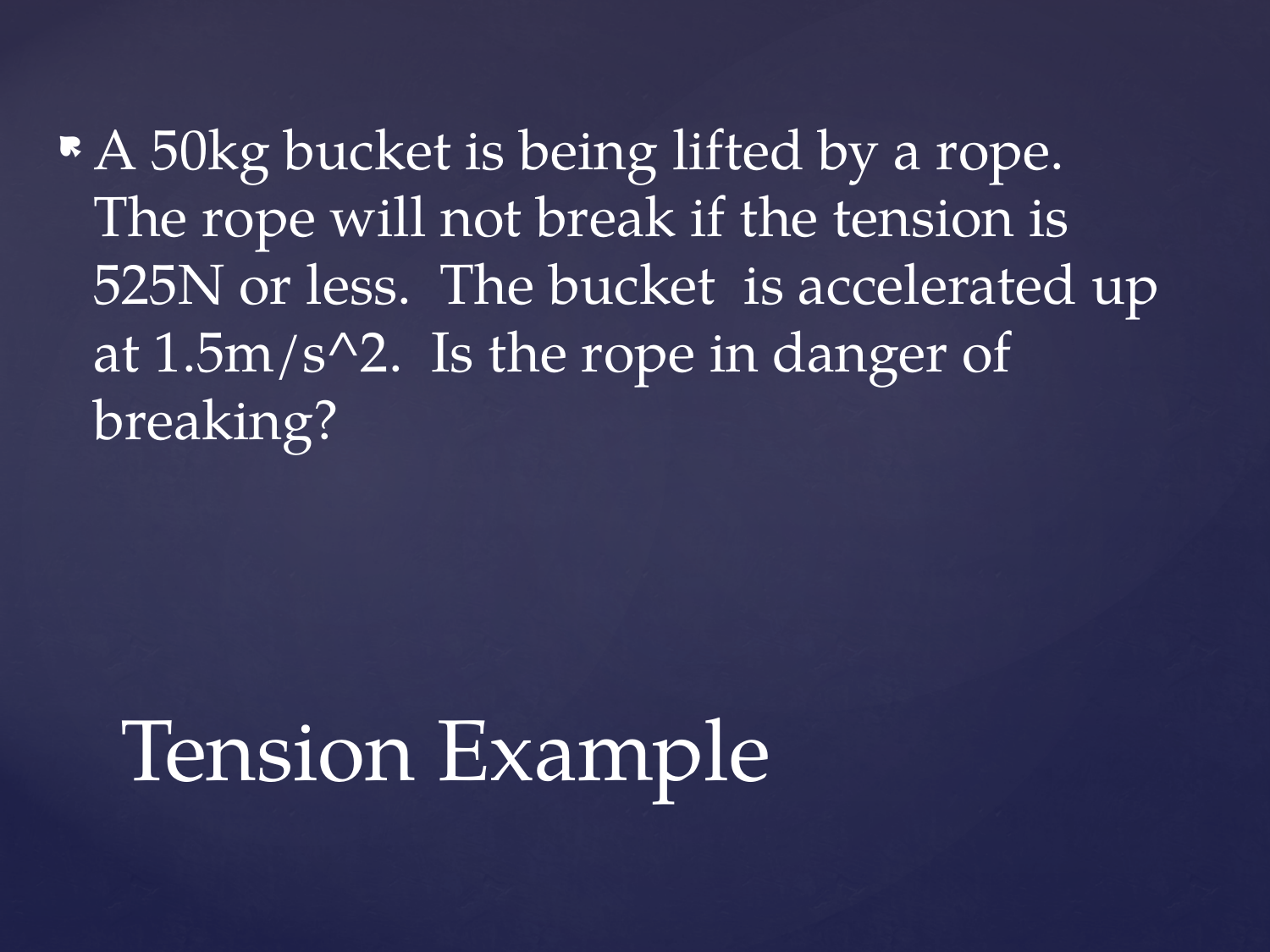

A 50kg bucket is being lifted by a rope.  The rope will not break if the tension is 525N or less.  The bucket  is accelerated up at 1.5m/s^2.  Is the rope in danger of breaking?

# Tension Example